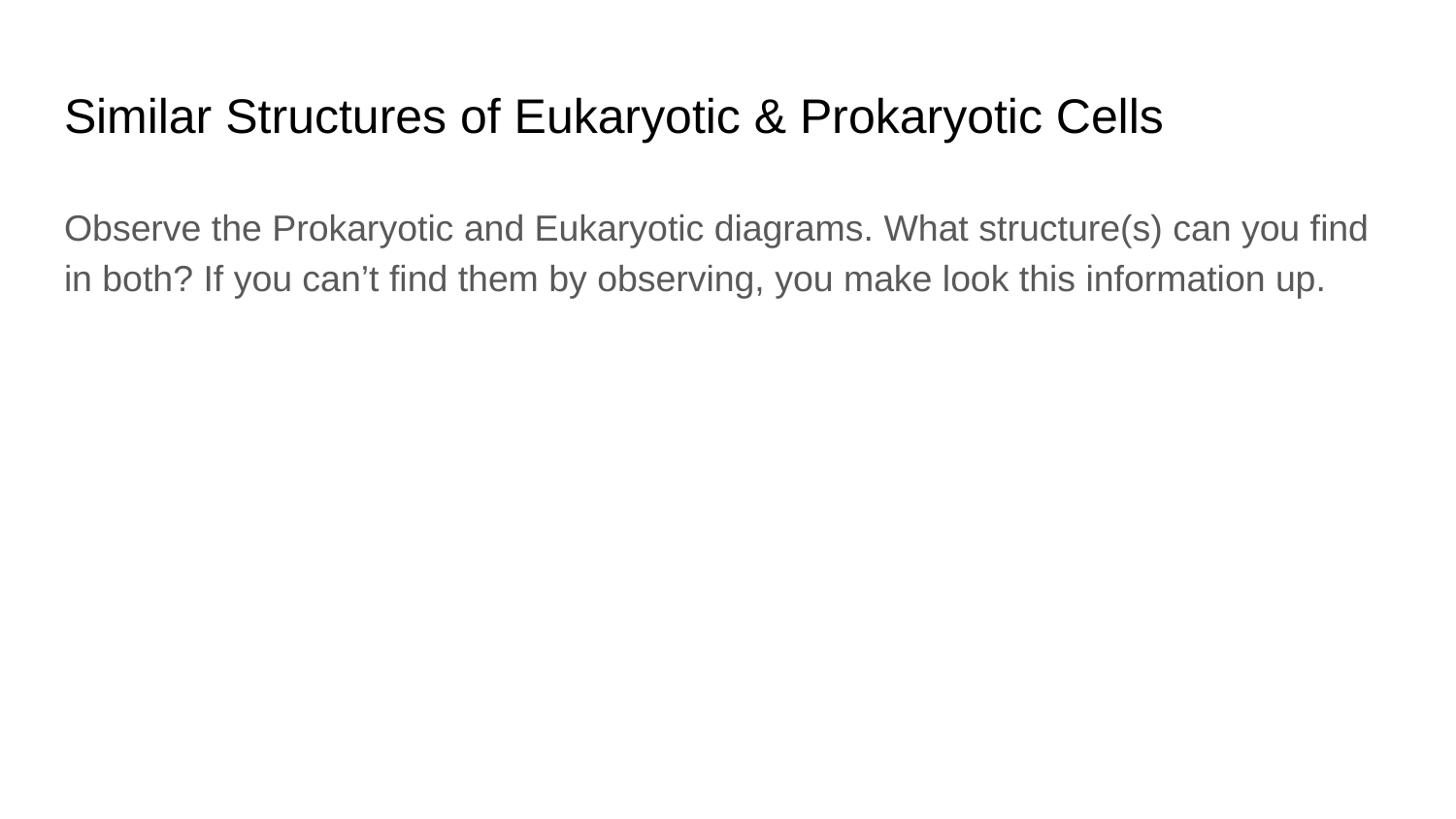

# Similar Structures of Eukaryotic & Prokaryotic Cells
Observe the Prokaryotic and Eukaryotic diagrams. What structure(s) can you find in both? If you can’t find them by observing, you make look this information up.